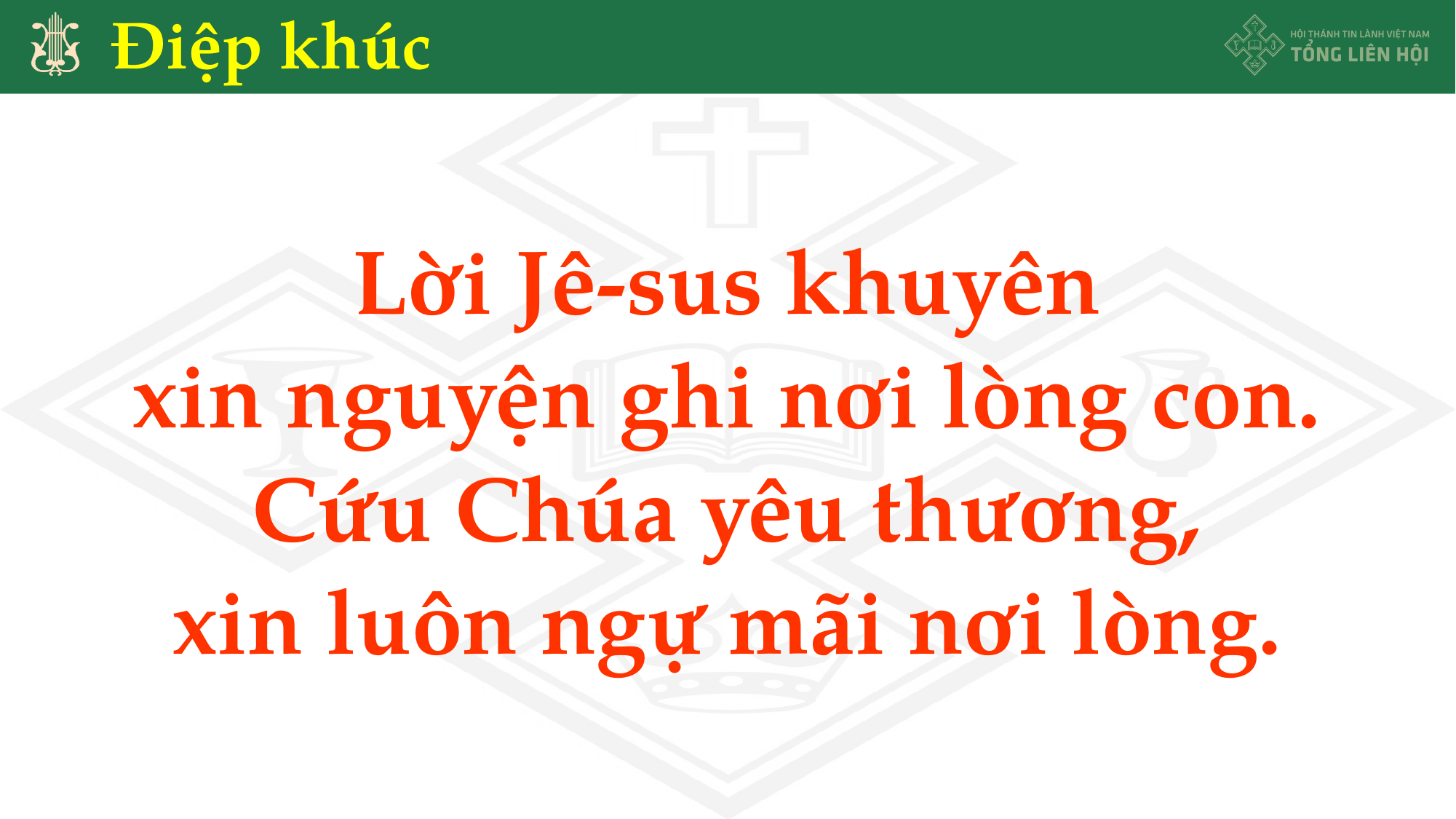

# Điệp khúc
Lời Jê-sus khuyên
xin nguyện ghi nơi lòng con.
Cứu Chúa yêu thương,
xin luôn ngự mãi nơi lòng.